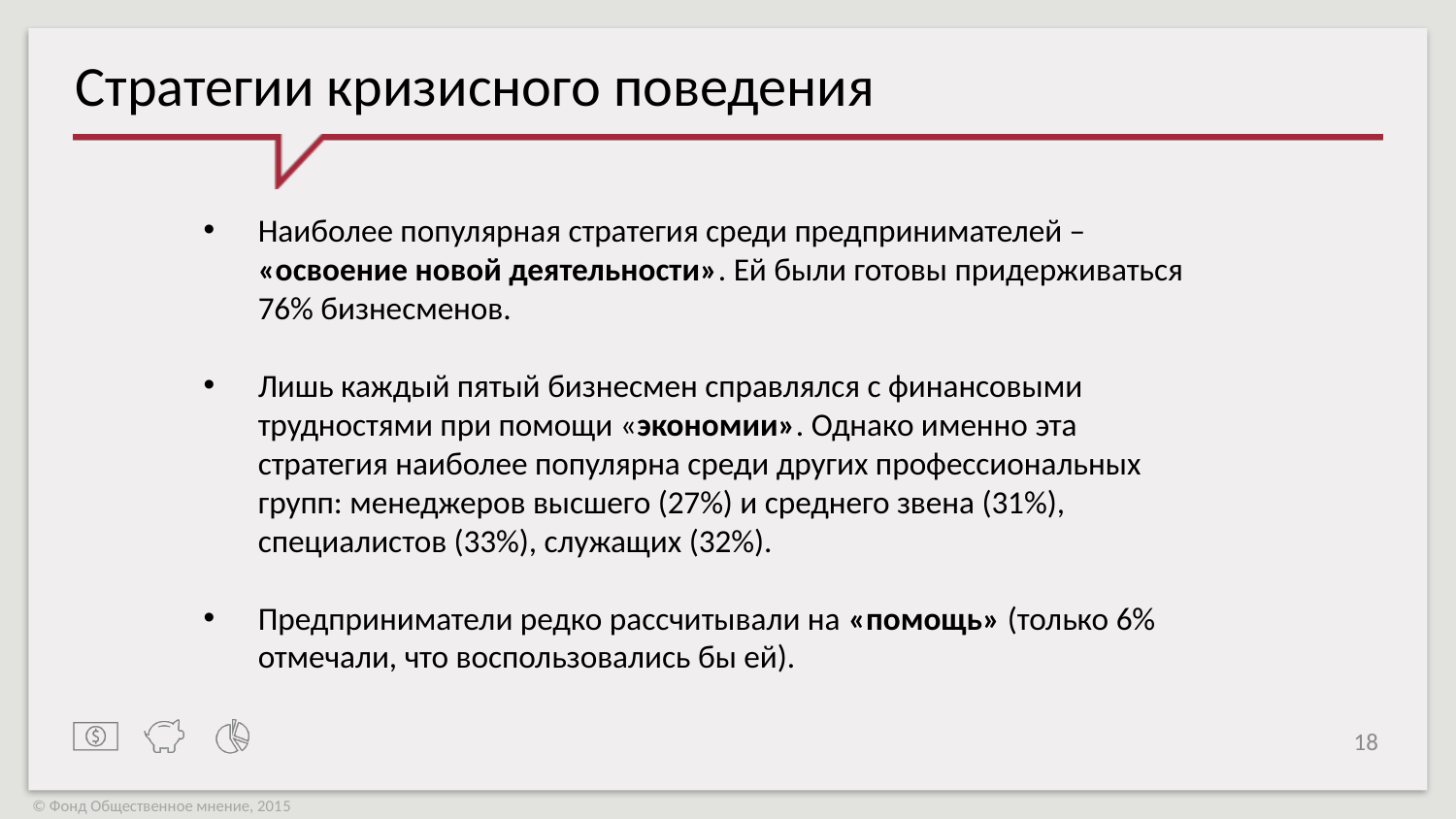

# Стратегии кризисного поведения
Наиболее популярная стратегия среди предпринимателей – «освоение новой деятельности». Ей были готовы придерживаться 76% бизнесменов.

Лишь каждый пятый бизнесмен справлялся с финансовыми трудностями при помощи «экономии». Однако именно эта стратегия наиболее популярна среди других профессиональных групп: менеджеров высшего (27%) и среднего звена (31%), специалистов (33%), служащих (32%).

Предприниматели редко рассчитывали на «помощь» (только 6% отмечали, что воспользовались бы ей).